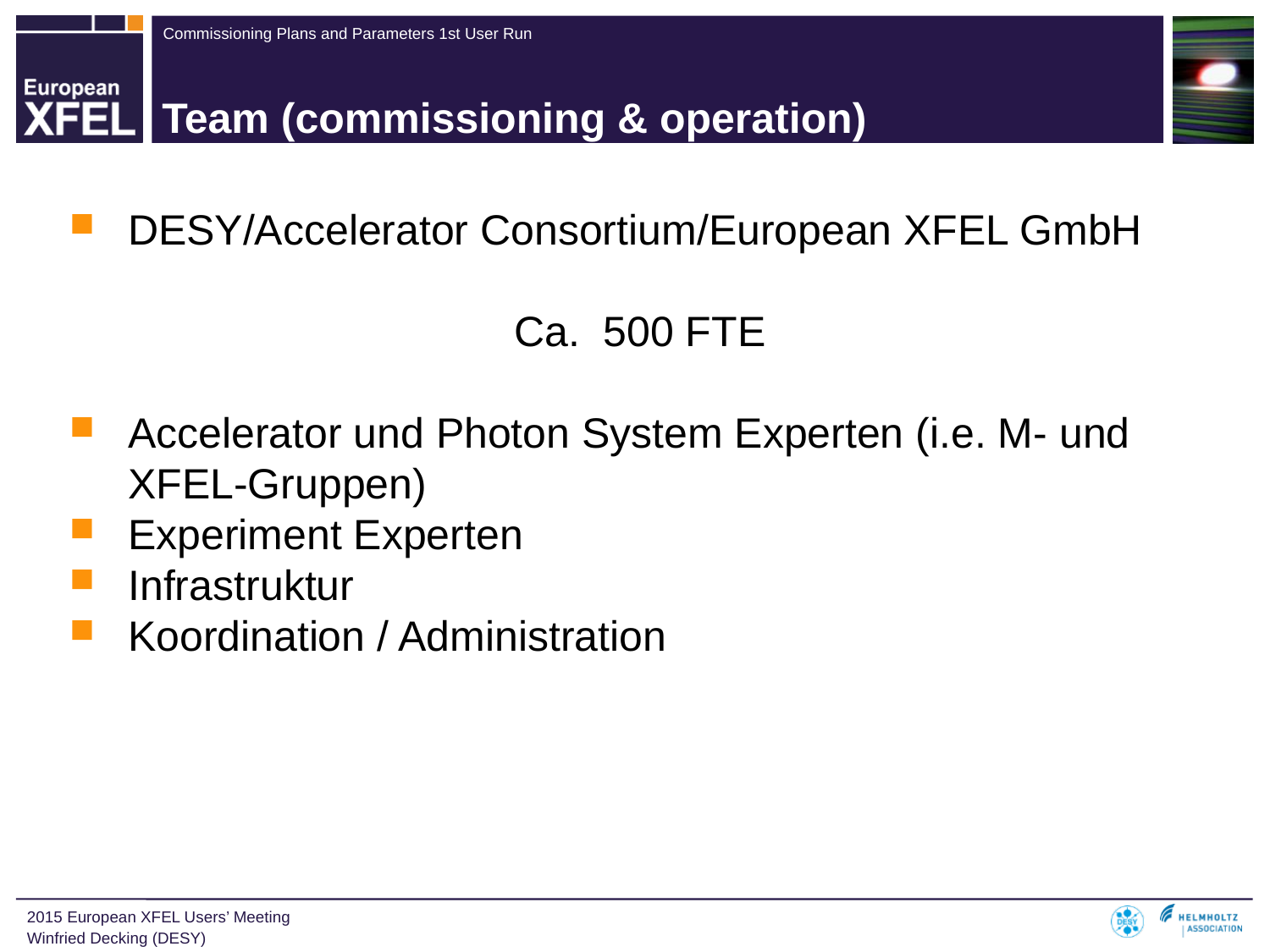

# Team (commissioning & operation)
DESY/Accelerator Consortium/European XFEL GmbH

Ca.  500 FTE

Accelerator und Photon System Experten (i.e. M- und XFEL-Gruppen)
Experiment Experten
Infrastruktur
Koordination / Administration